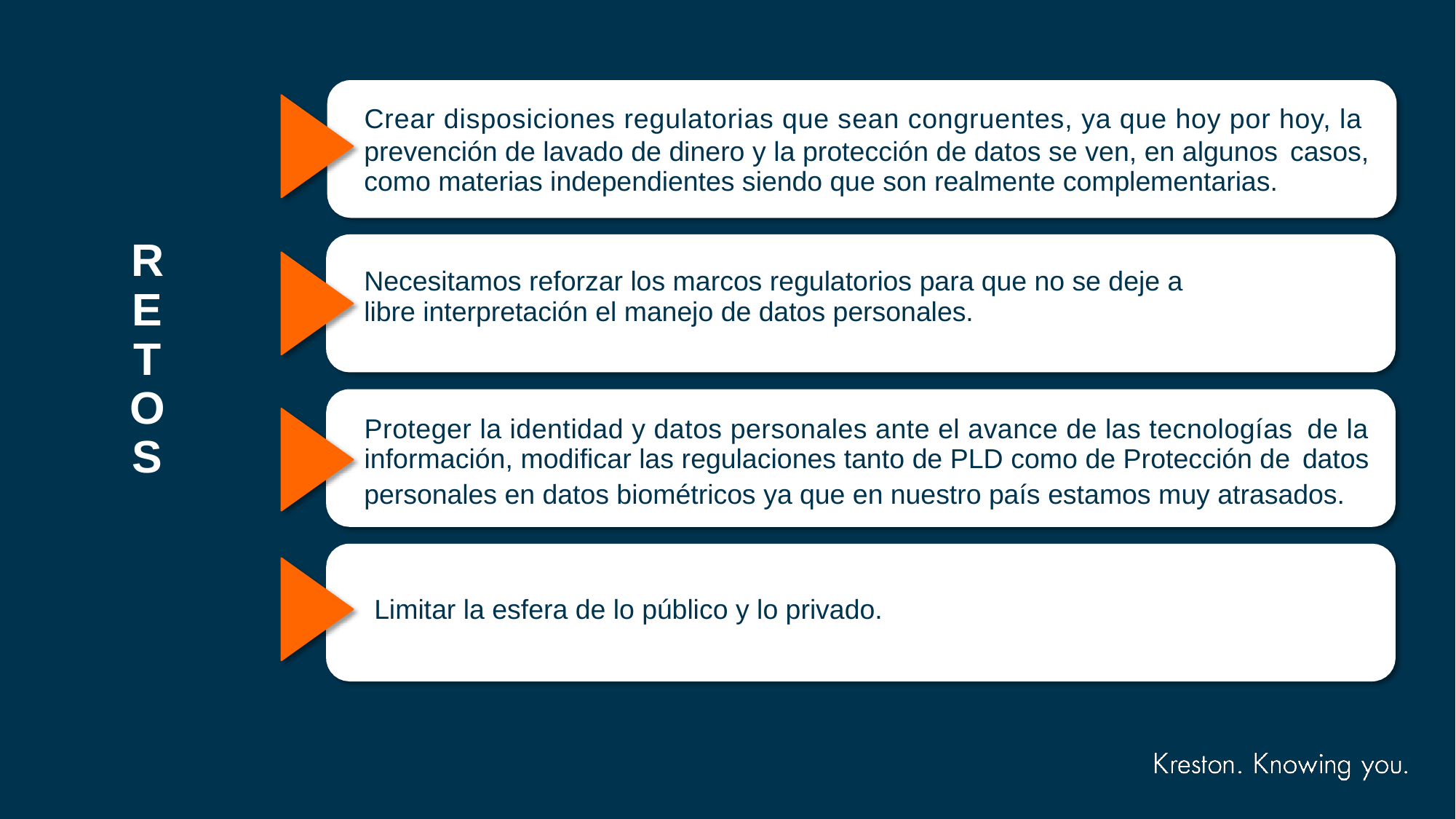

Crear disposiciones regulatorias que sean congruentes, ya que hoy por hoy, la
prevención de lavado de dinero y la protección de datos se ven, en algunos
como materias independientes siendo que son realmente complementarias.
casos,

R
E T O
S

Necesitamos reforzar los marcos regulatorios para que no se deje a
libre interpretación el manejo de datos personales.

Proteger la identidad y datos personales ante el avance de las tecnologías
información, modificar las regulaciones tanto de PLD como de Protección de
de la
datos
personales en datos biométricos ya que en nuestro país estamos muy atrasados.

Li

Limitar la esfera de lo público y lo privado.